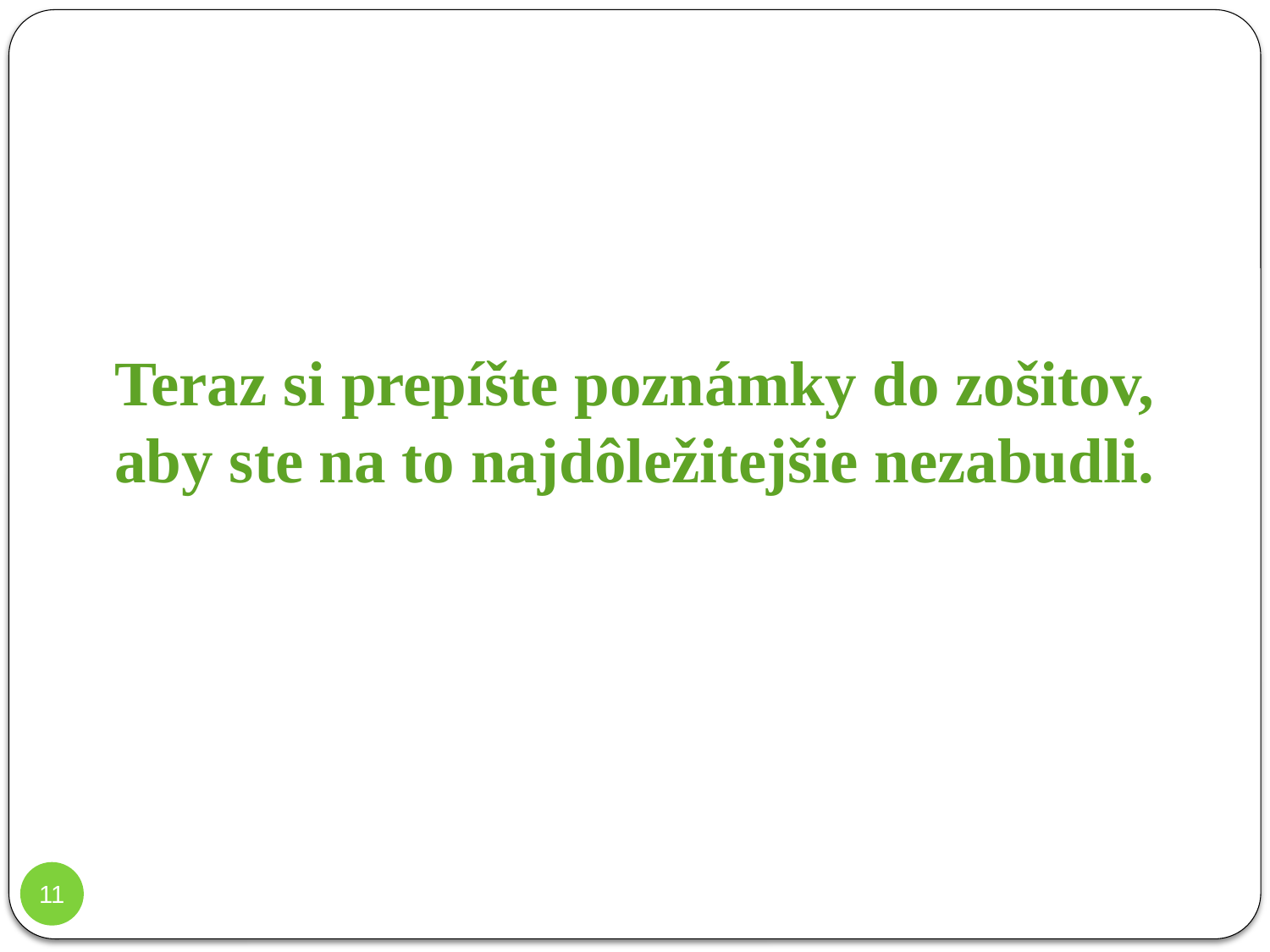

Teraz si prepíšte poznámky do zošitov, aby ste na to najdôležitejšie nezabudli.

11